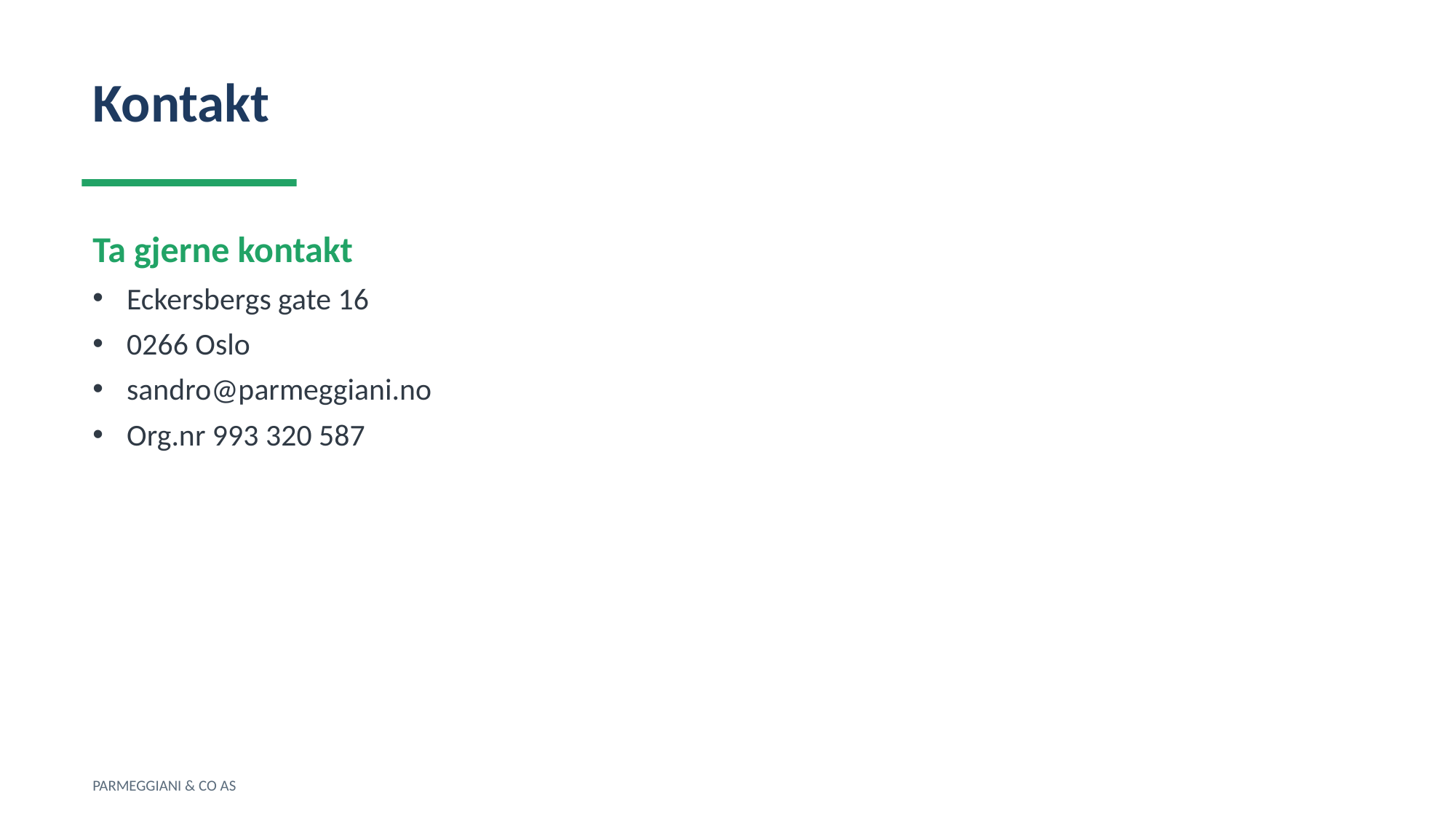

Kontakt

Ta gjerne kontakt
Eckersbergs gate 16
0266 Oslo
sandro@parmeggiani.no
Org.nr 993 320 587
PARMEGGIANI & CO AS